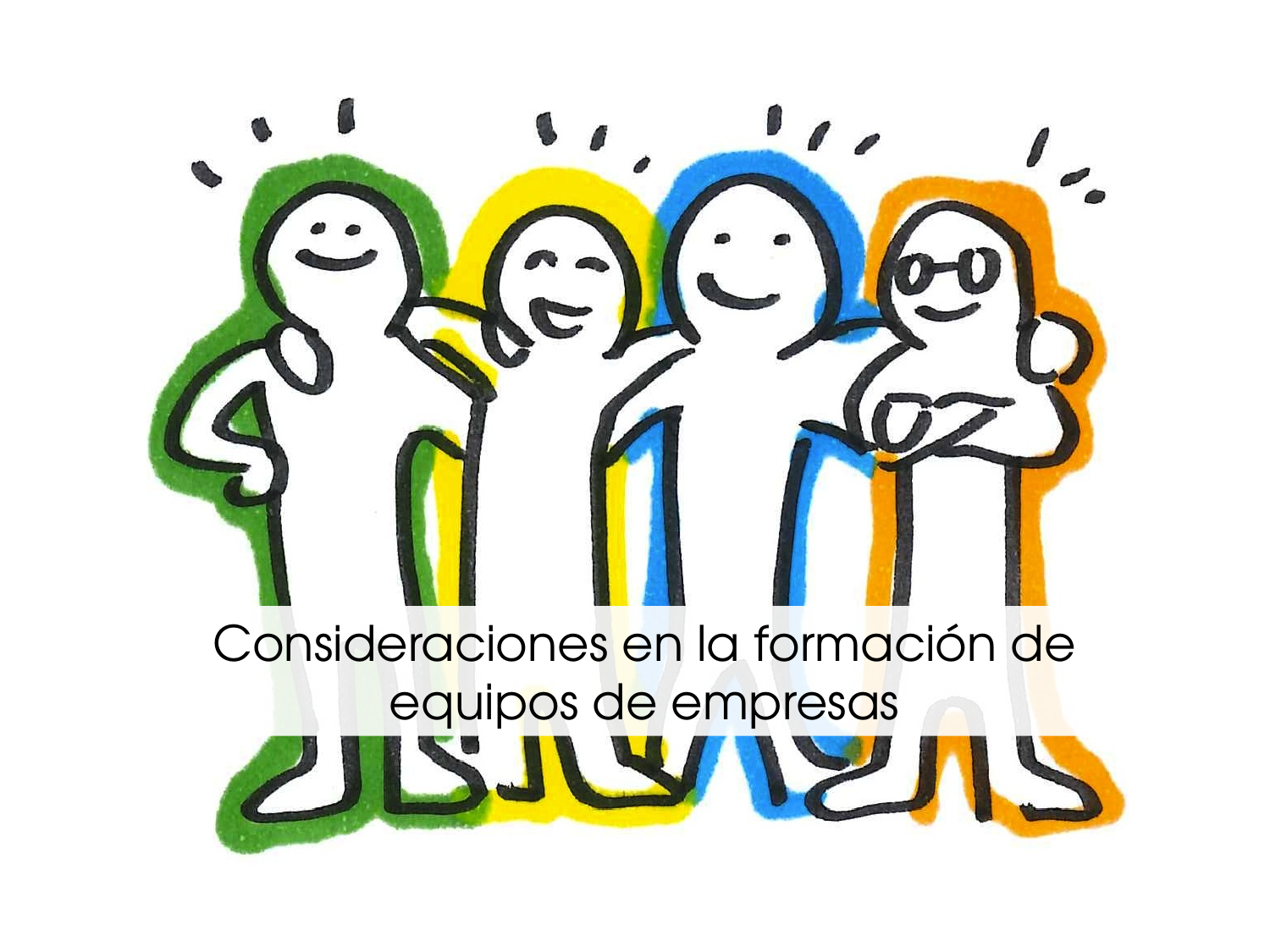

# Consideraciones en la formación de equipos de empresas